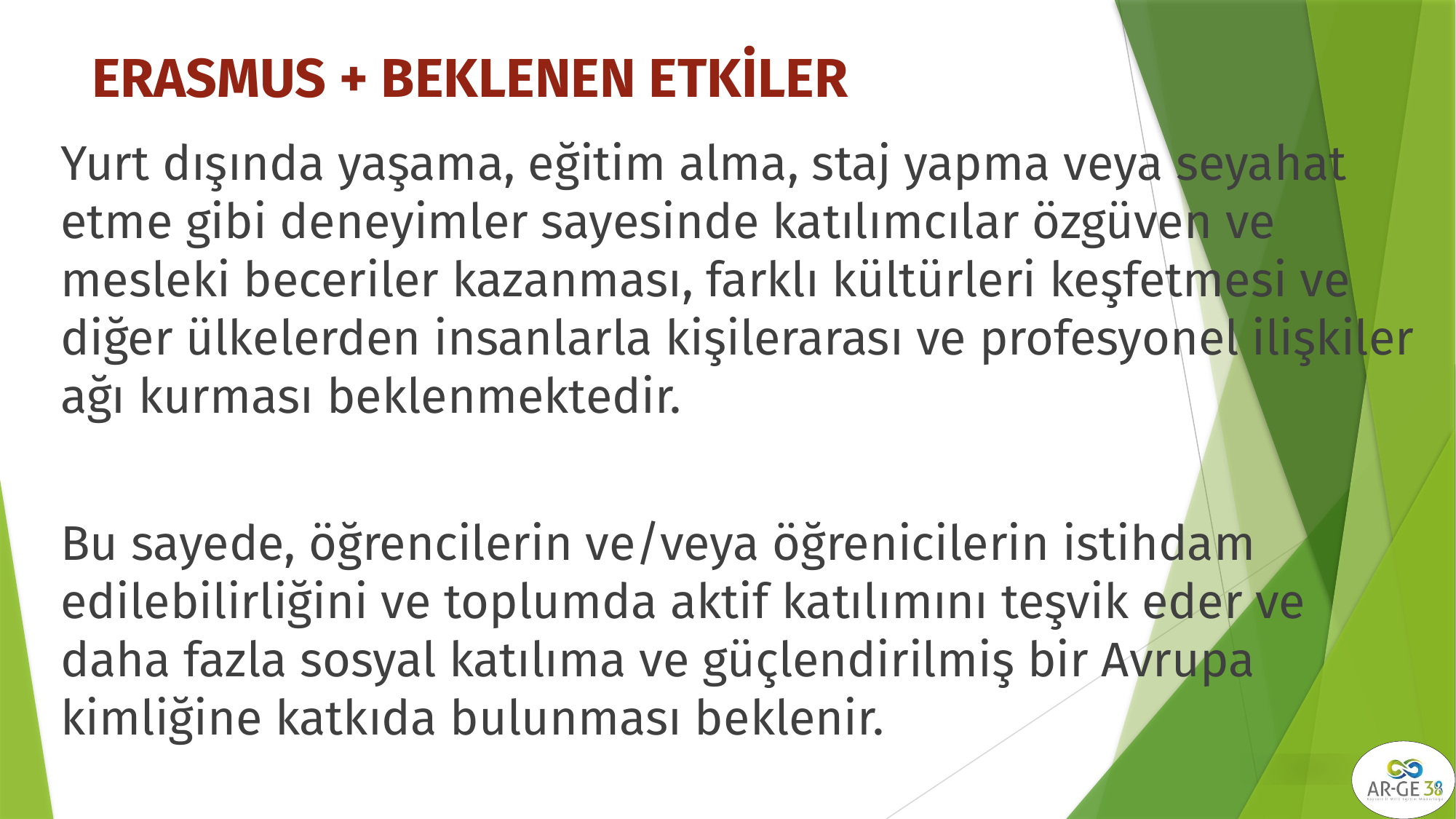

# ERASMUS + BEKLENEN ETKİLER
Yurt dışında yaşama, eğitim alma, staj yapma veya seyahat etme gibi deneyimler sayesinde katılımcılar özgüven ve mesleki beceriler kazanması, farklı kültürleri keşfetmesi ve diğer ülkelerden insanlarla kişilerarası ve profesyonel ilişkiler ağı kurması beklenmektedir.

Bu sayede, öğrencilerin ve/veya öğrenicilerin istihdam edilebilirliğini ve toplumda aktif katılımını teşvik eder ve daha fazla sosyal katılıma ve güçlendirilmiş bir Avrupa kimliğine katkıda bulunması beklenir.